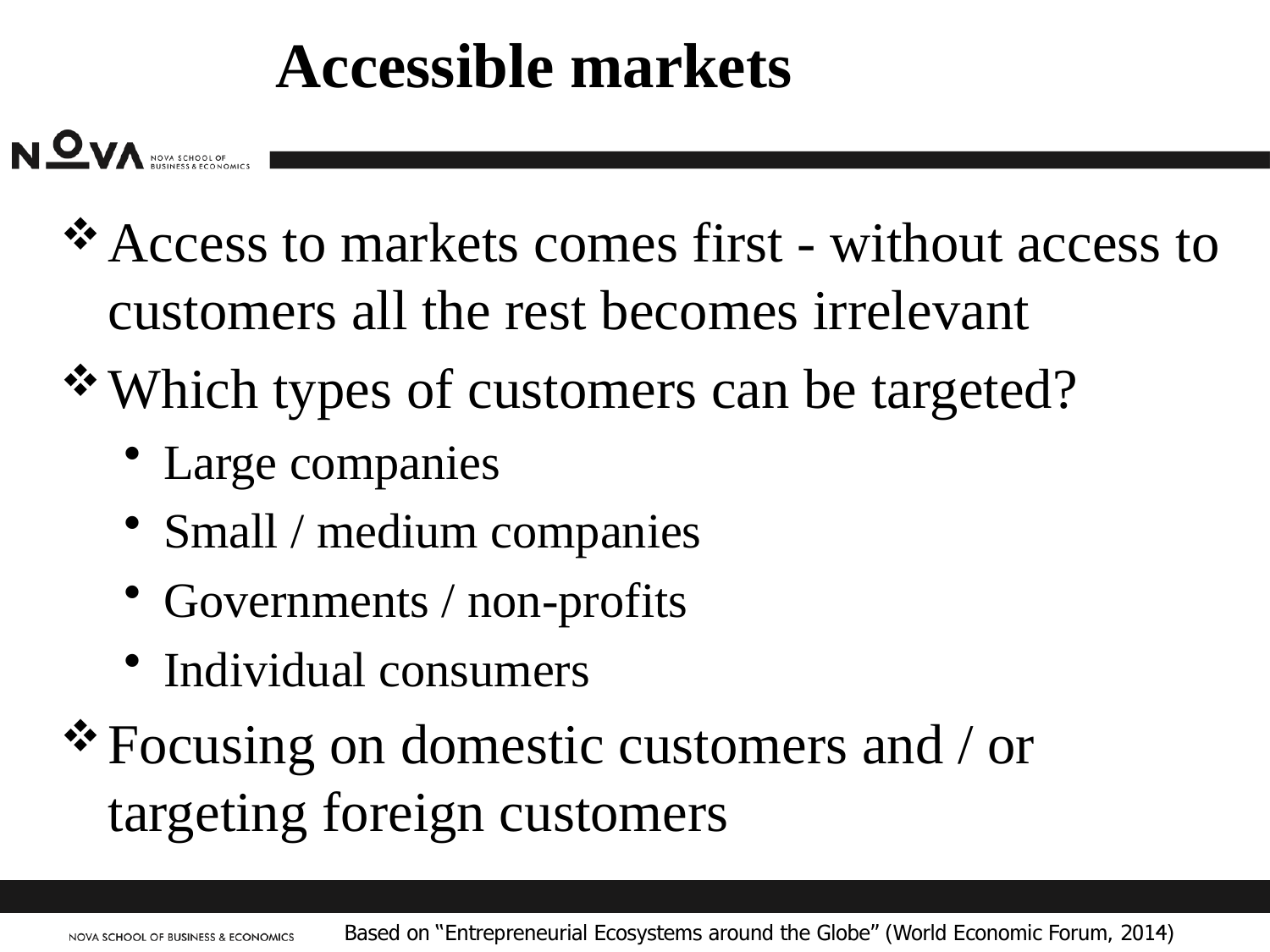

# Accessible markets
Access to markets comes first - without access to customers all the rest becomes irrelevant
Which types of customers can be targeted?
Large companies
Small / medium companies
Governments / non-profits
Individual consumers
Focusing on domestic customers and / or targeting foreign customers

Based on “Entrepreneurial Ecosystems around the Globe” (World Economic Forum, 2014)